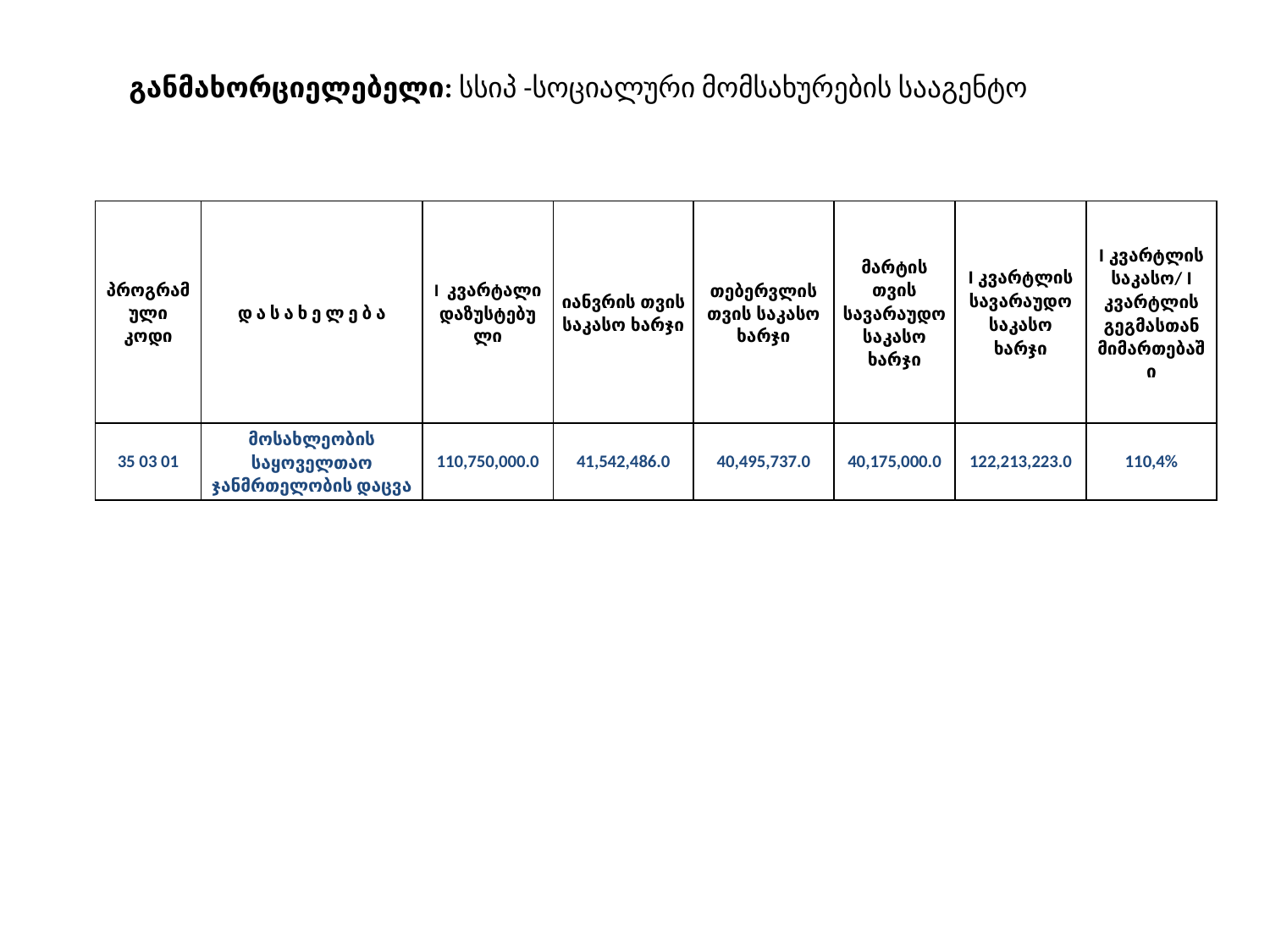

განმახორციელებელი: სსიპ -სოციალური მომსახურების სააგენტო
| პროგრამული კოდი | დ ა ს ა ხ ე ლ ე ბ ა | I კვარტალი დაზუსტებული | იანვრის თვის საკასო ხარჯი | თებერვლის თვის საკასო ხარჯი | მარტის თვის სავარაუდო საკასო ხარჯი | I კვარტლის სავარაუდო საკასო ხარჯი | I კვარტლის საკასო/ I კვარტლის გეგმასთან მიმართებაში |
| --- | --- | --- | --- | --- | --- | --- | --- |
| 35 03 01 | მოსახლეობის საყოველთაო ჯანმრთელობის დაცვა | 110,750,000.0 | 41,542,486.0 | 40,495,737.0 | 40,175,000.0 | 122,213,223.0 | 110,4% |